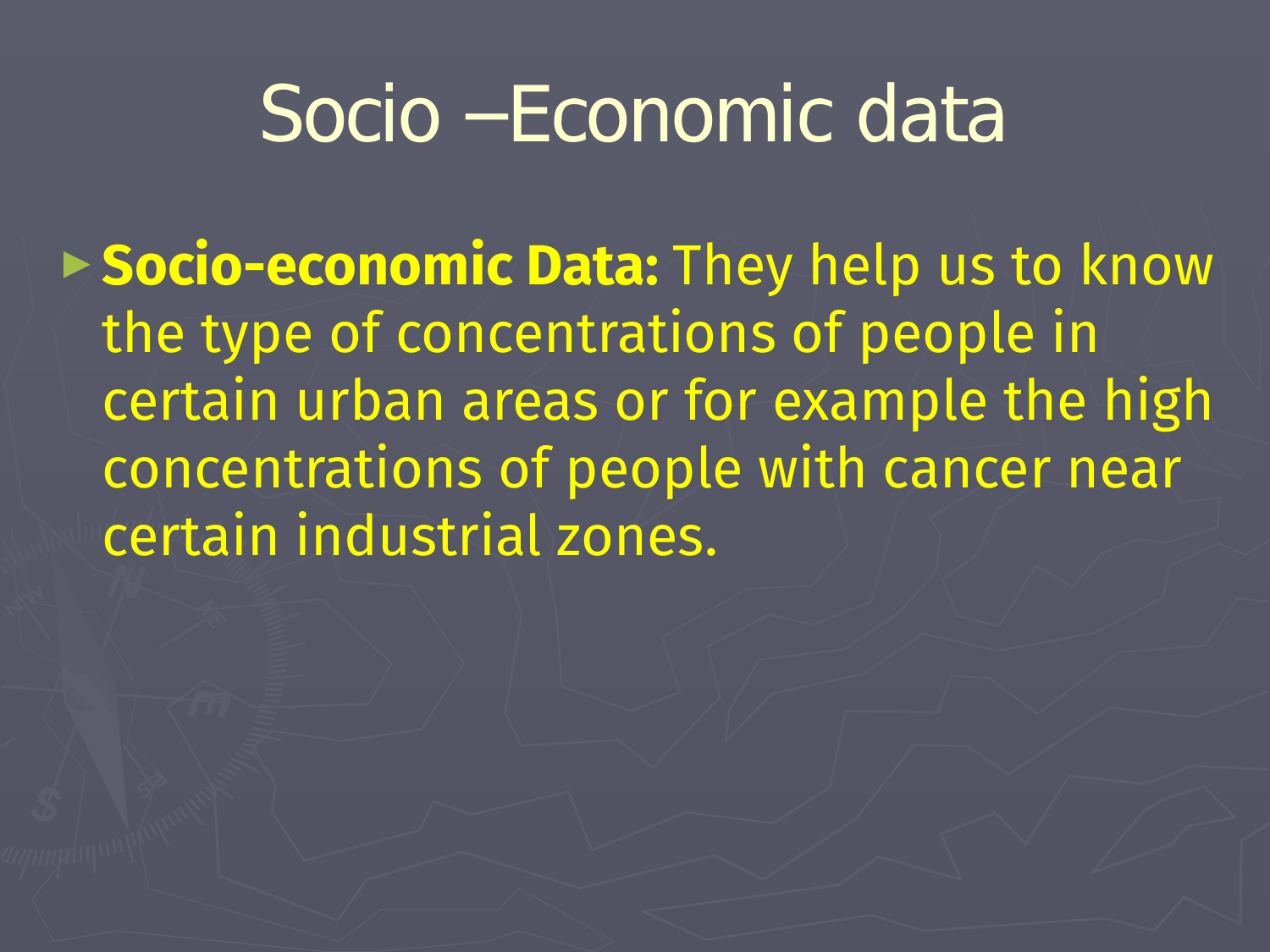

# Socio –Economic data
Socio-economic Data: They help us to know the type of concentrations of people in certain urban areas or for example the high concentrations of people with cancer near certain industrial zones.